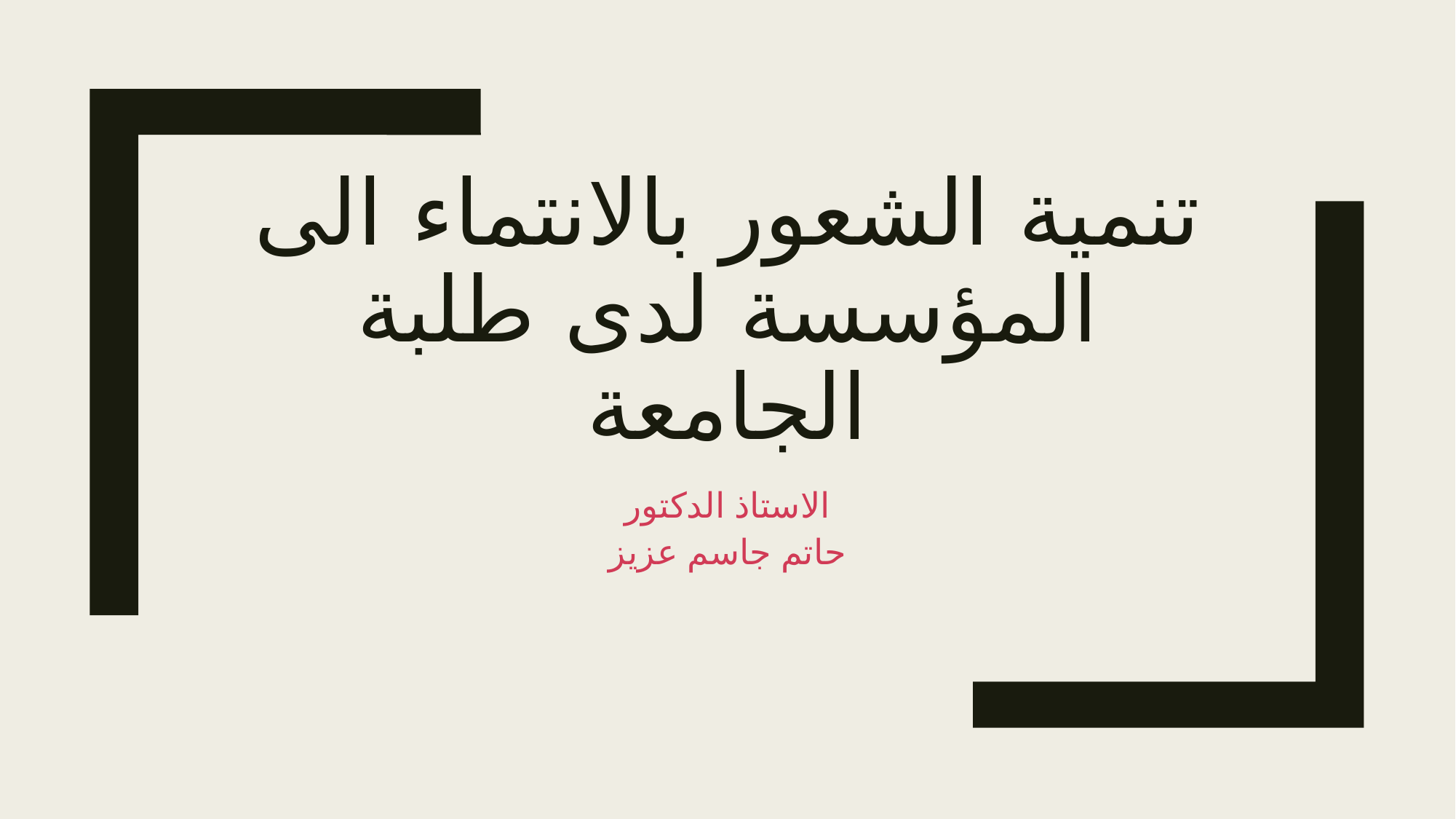

# تنمية الشعور بالانتماء الى المؤسسة لدى طلبة الجامعة
الاستاذ الدكتور
حاتم جاسم عزيز